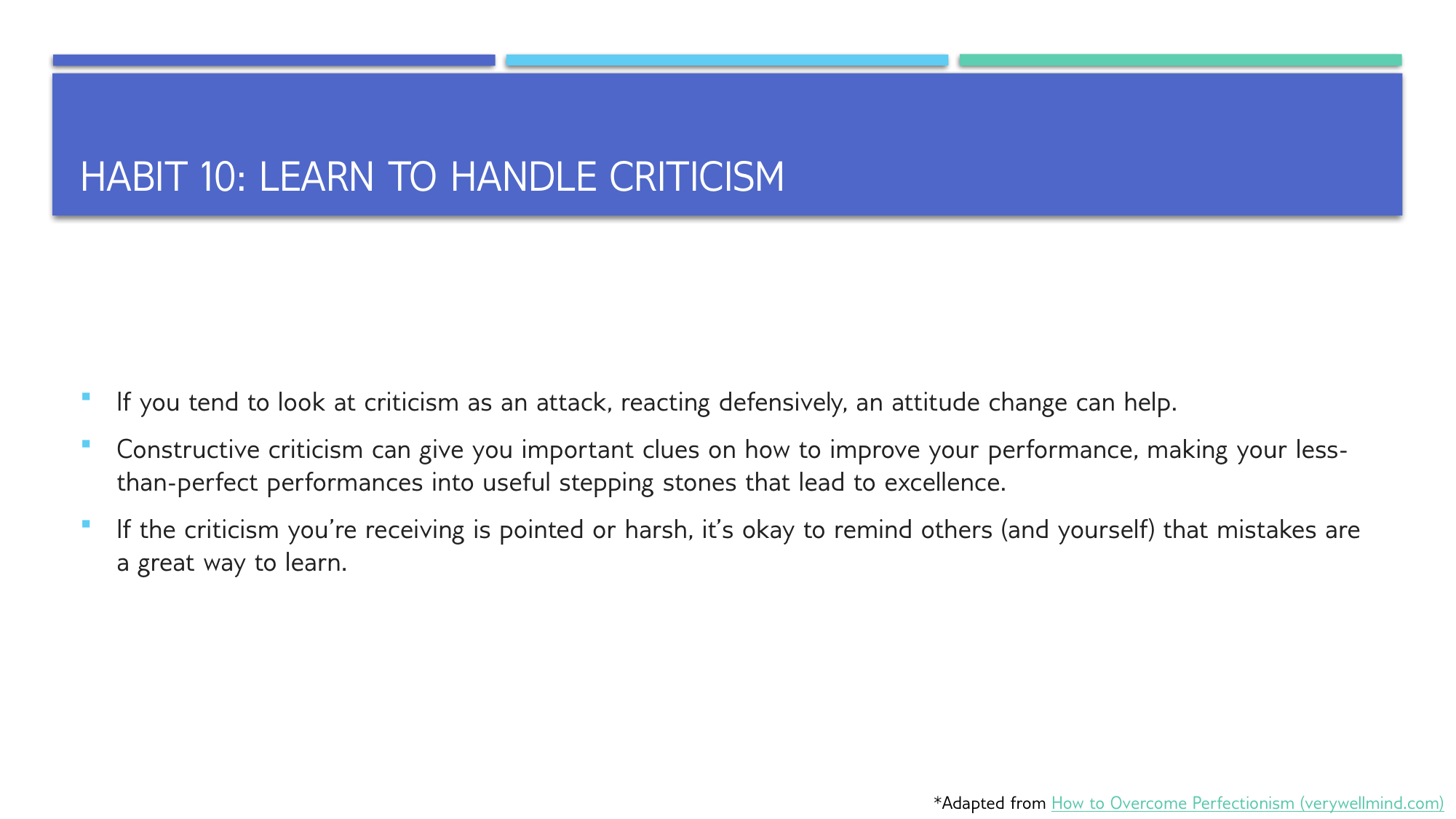

# Habit 10: Learn to handle criticism
If you tend to look at criticism as an attack, reacting defensively, an attitude change can help.
Constructive criticism can give you important clues on how to improve your performance, making your less-than-perfect performances into useful stepping stones that lead to excellence.
If the criticism you’re receiving is pointed or harsh, it’s okay to remind others (and yourself) that mistakes are a great way to learn.
*Adapted from How to Overcome Perfectionism (verywellmind.com)